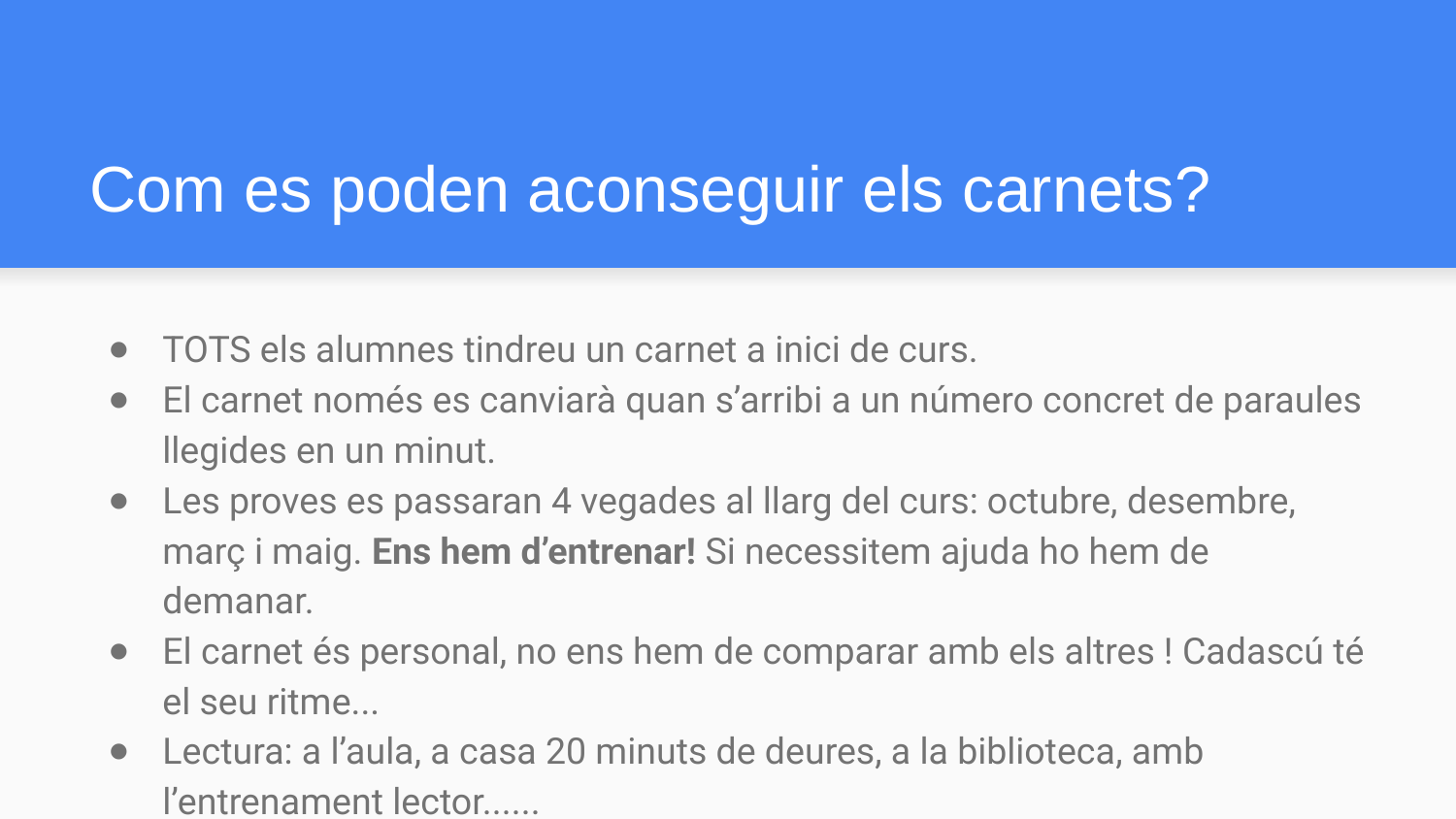

# Com es poden aconseguir els carnets?
TOTS els alumnes tindreu un carnet a inici de curs.
El carnet només es canviarà quan s’arribi a un número concret de paraules llegides en un minut.
Les proves es passaran 4 vegades al llarg del curs: octubre, desembre, març i maig. Ens hem d’entrenar! Si necessitem ajuda ho hem de demanar.
El carnet és personal, no ens hem de comparar amb els altres ! Cadascú té el seu ritme...
Lectura: a l’aula, a casa 20 minuts de deures, a la biblioteca, amb l’entrenament lector......